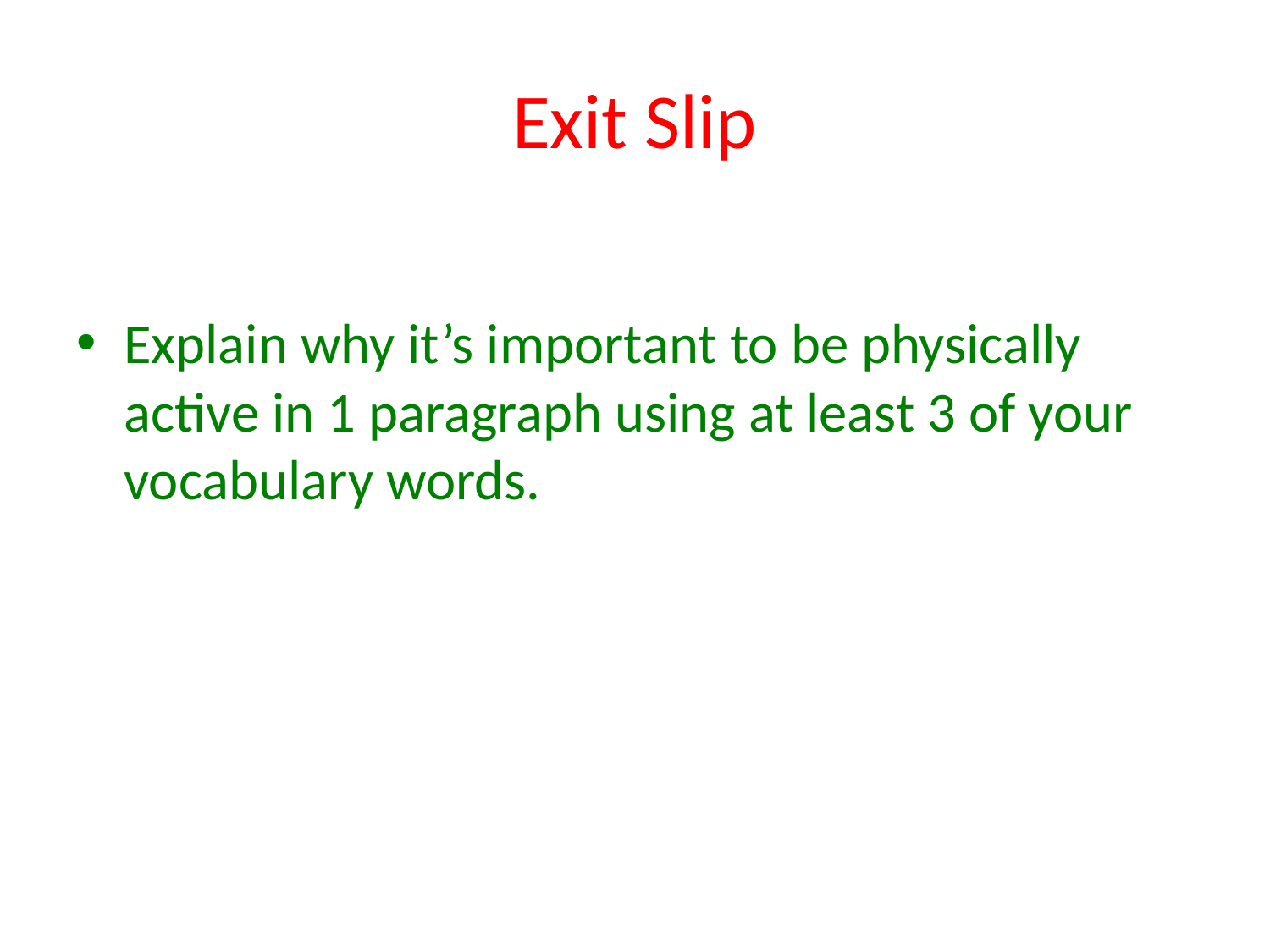

# Exit Slip

Explain why it’s important to be physically active in 1 paragraph using at least 3 of your vocabulary words.